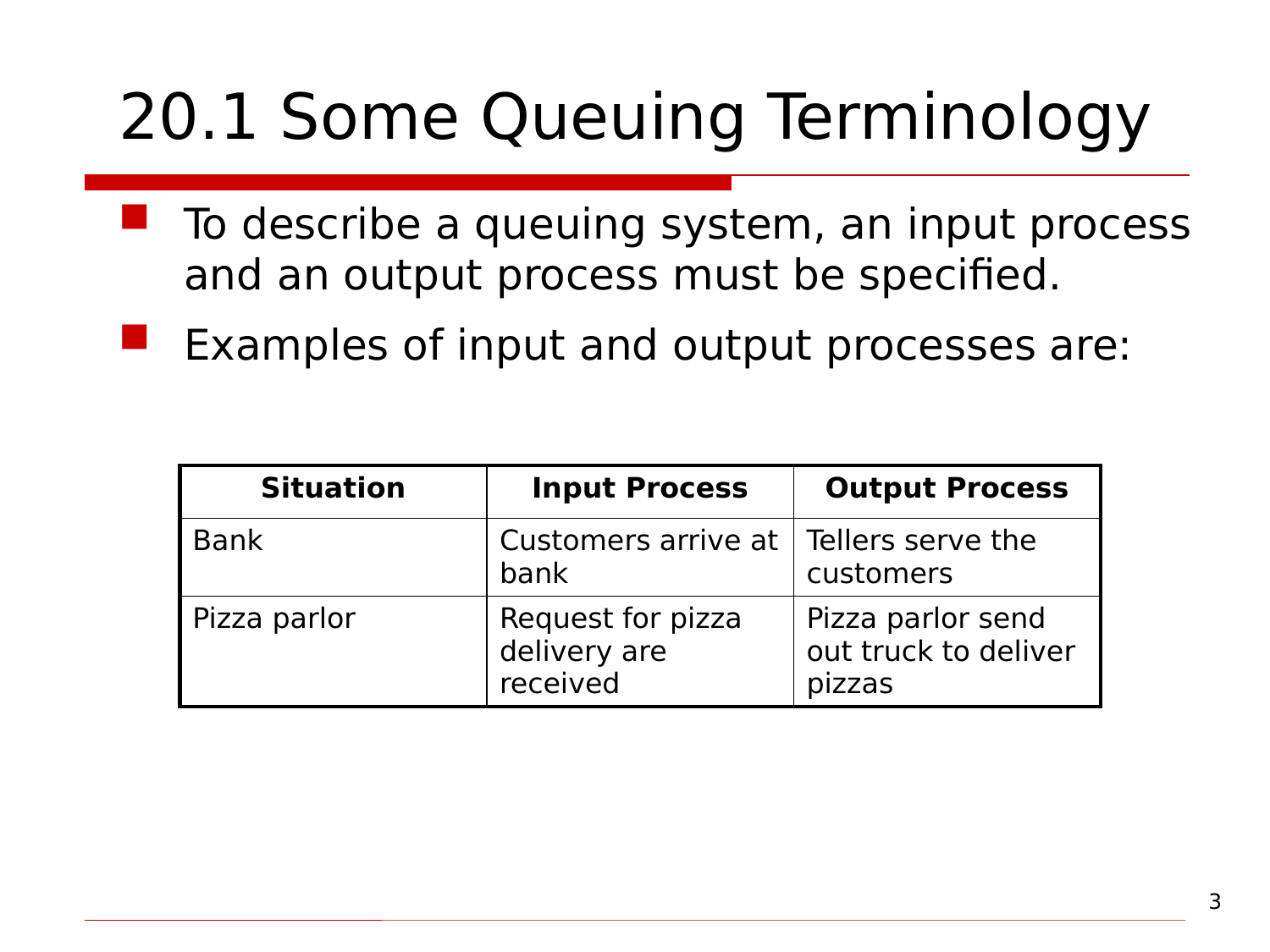

# 20.1 Some Queuing Terminology
To describe a queuing system, an input process and an output process must be specified.
Examples of input and output processes are:

| Situation | Input Process | Output Process |
| --- | --- | --- |
| Bank | Customers arrive at bank | Tellers serve the customers |
| Pizza parlor | Request for pizza delivery are received | Pizza parlor send out truck to deliver pizzas |